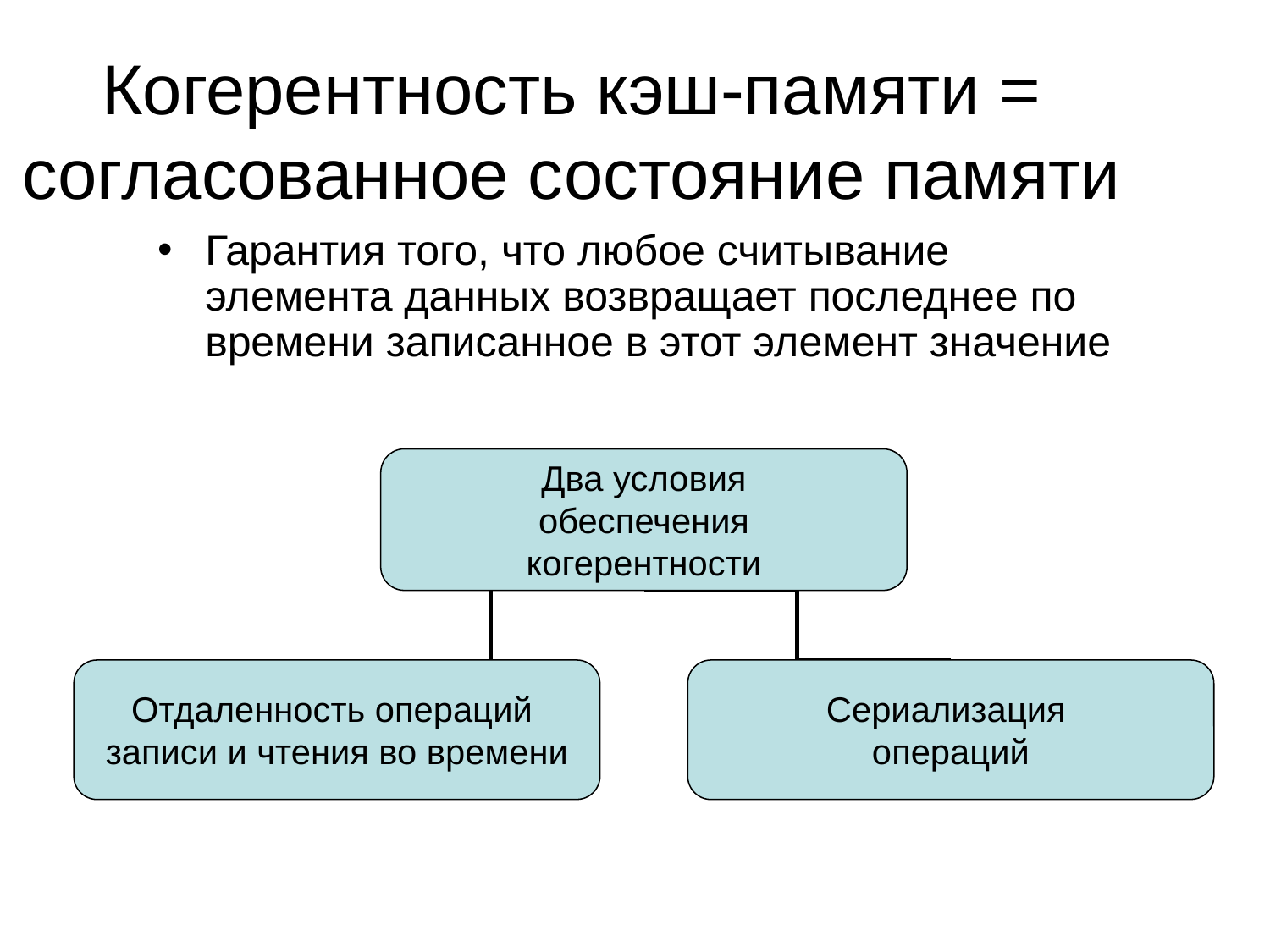

Когерентность кэш-памяти = согласованное состояние памяти
Гарантия того, что любое считывание элемента данных возвращает последнее по времени записанное в этот элемент значение
Два условия
обеспечения
когерентности
Отдаленность операций
записи и чтения во времени
Сериализация
операций